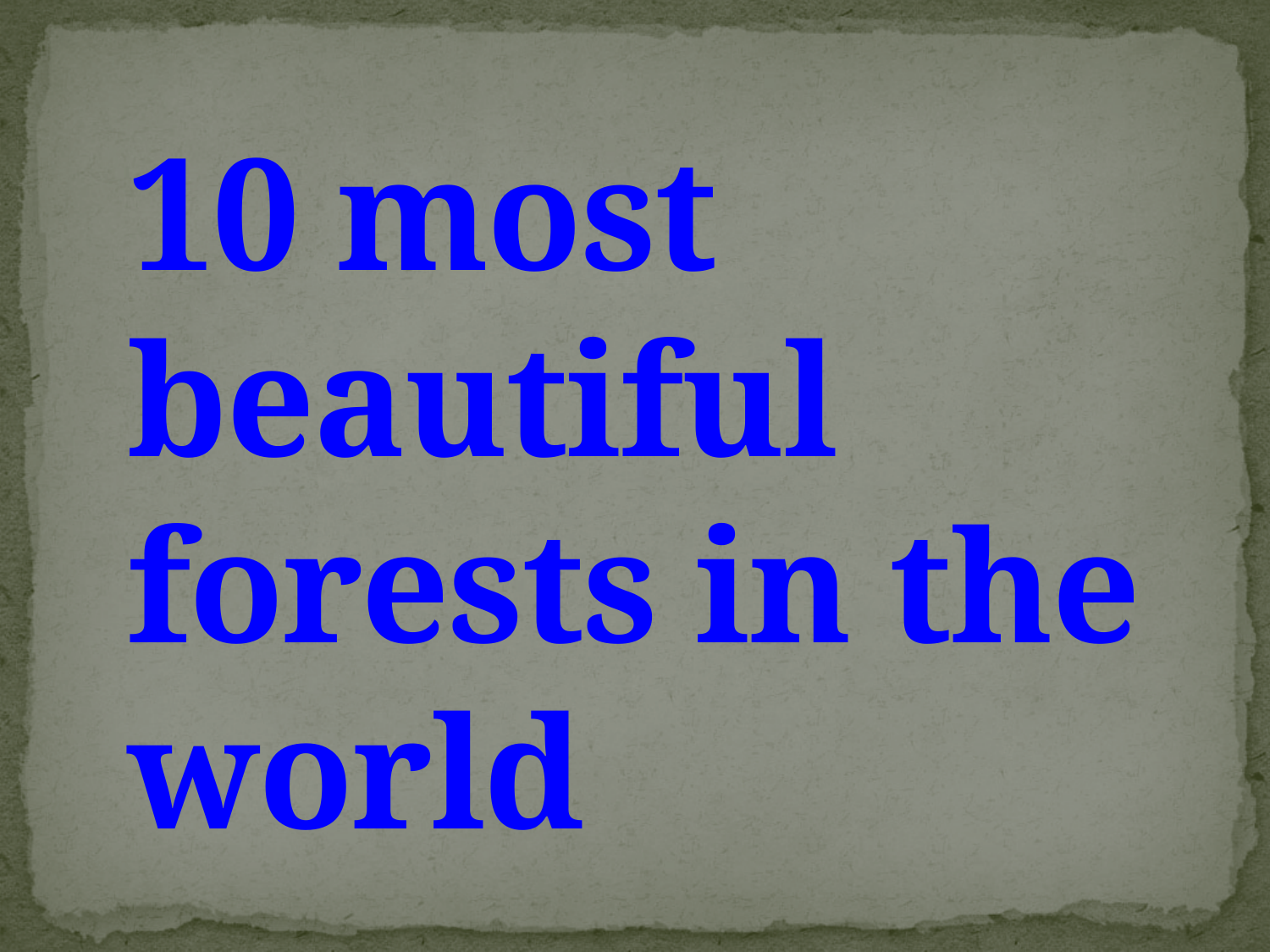

# 10 most beautiful forests in the world